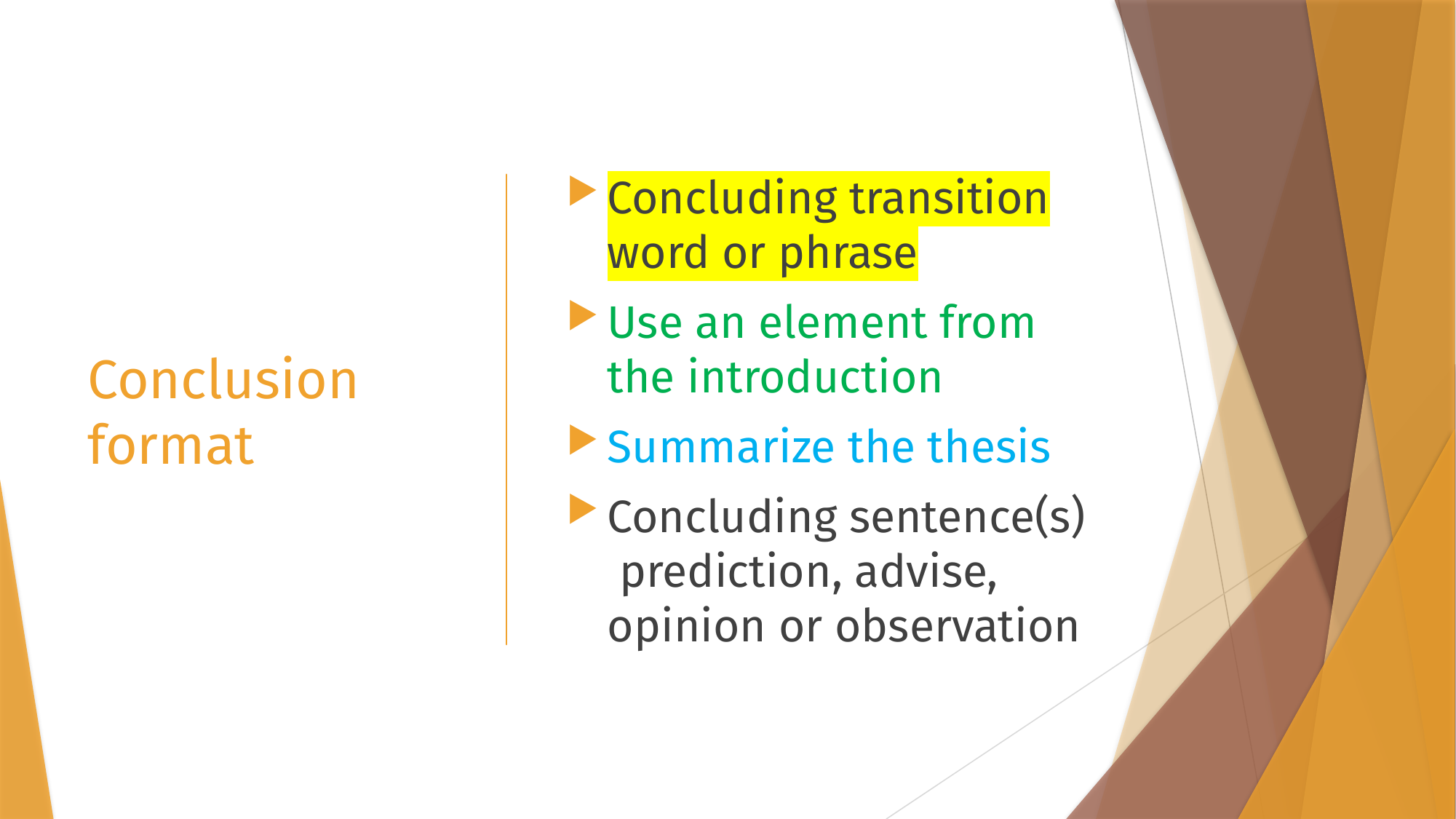

# Conclusion format
Concluding transition word or phrase
Use an element from the introduction
Summarize the thesis
Concluding sentence(s)  prediction, advise, opinion or observation